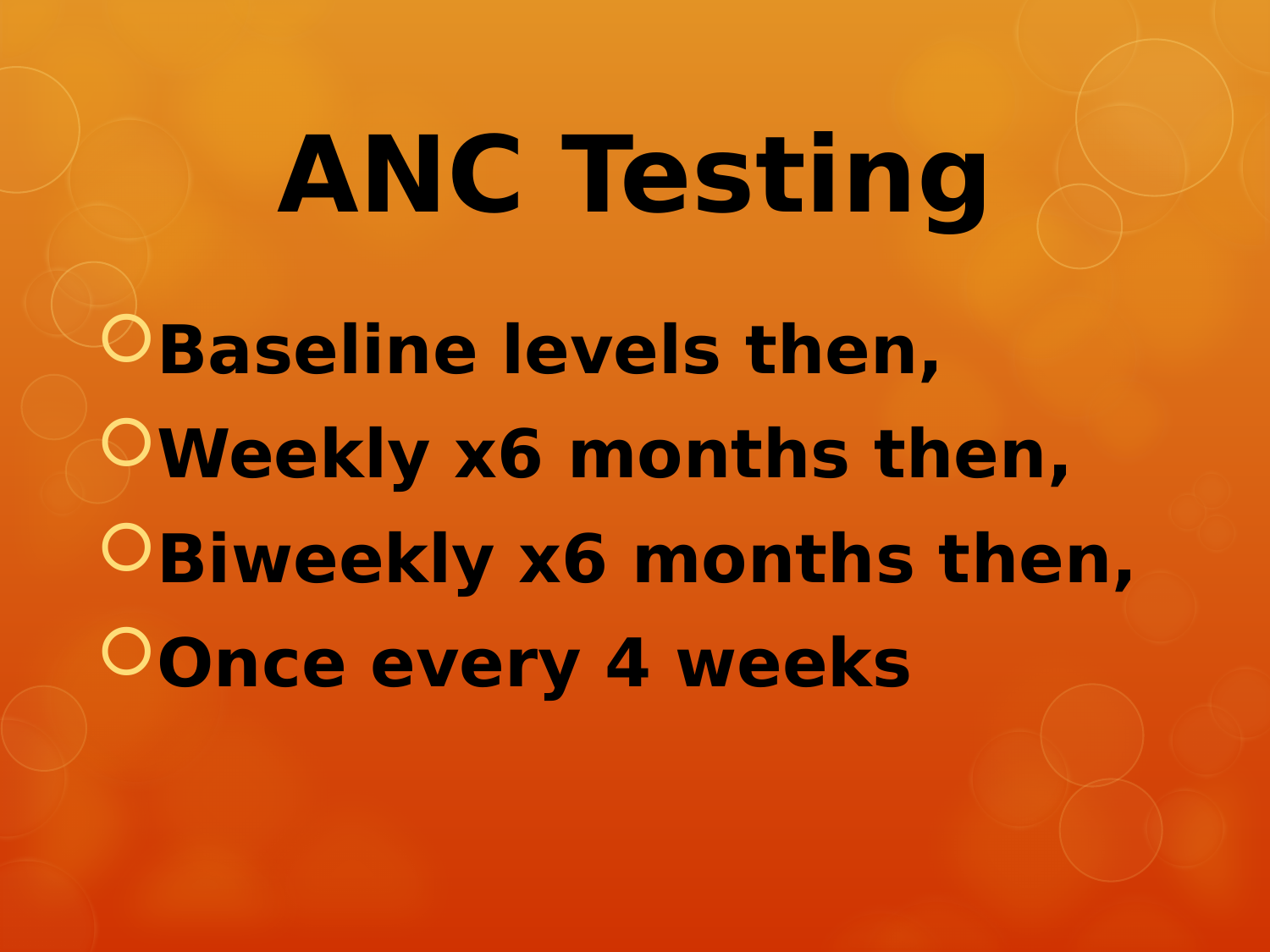

# ANC Testing
Baseline levels then,
Weekly x6 months then,
Biweekly x6 months then,
Once every 4 weeks